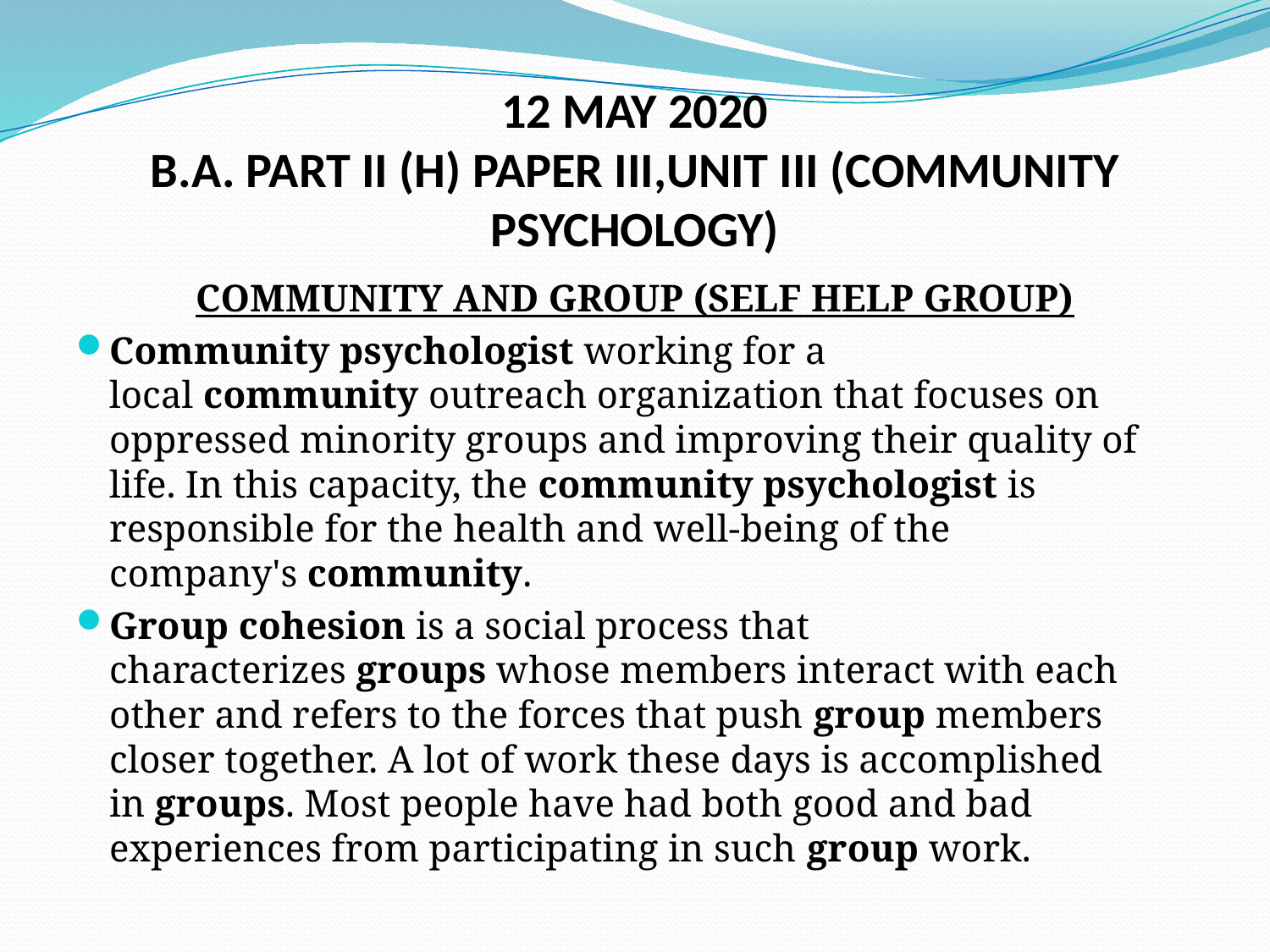

# 12 MAY 2020 B.A. PART II (H) PAPER III,UNIT III (COMMUNITY PSYCHOLOGY)
COMMUNITY AND GROUP (SELF HELP GROUP)
Community psychologist working for a local community outreach organization that focuses on oppressed minority groups and improving their quality of life. In this capacity, the community psychologist is responsible for the health and well-being of the company's community.
Group cohesion is a social process that characterizes groups whose members interact with each other and refers to the forces that push group members closer together. A lot of work these days is accomplished in groups. Most people have had both good and bad experiences from participating in such group work.